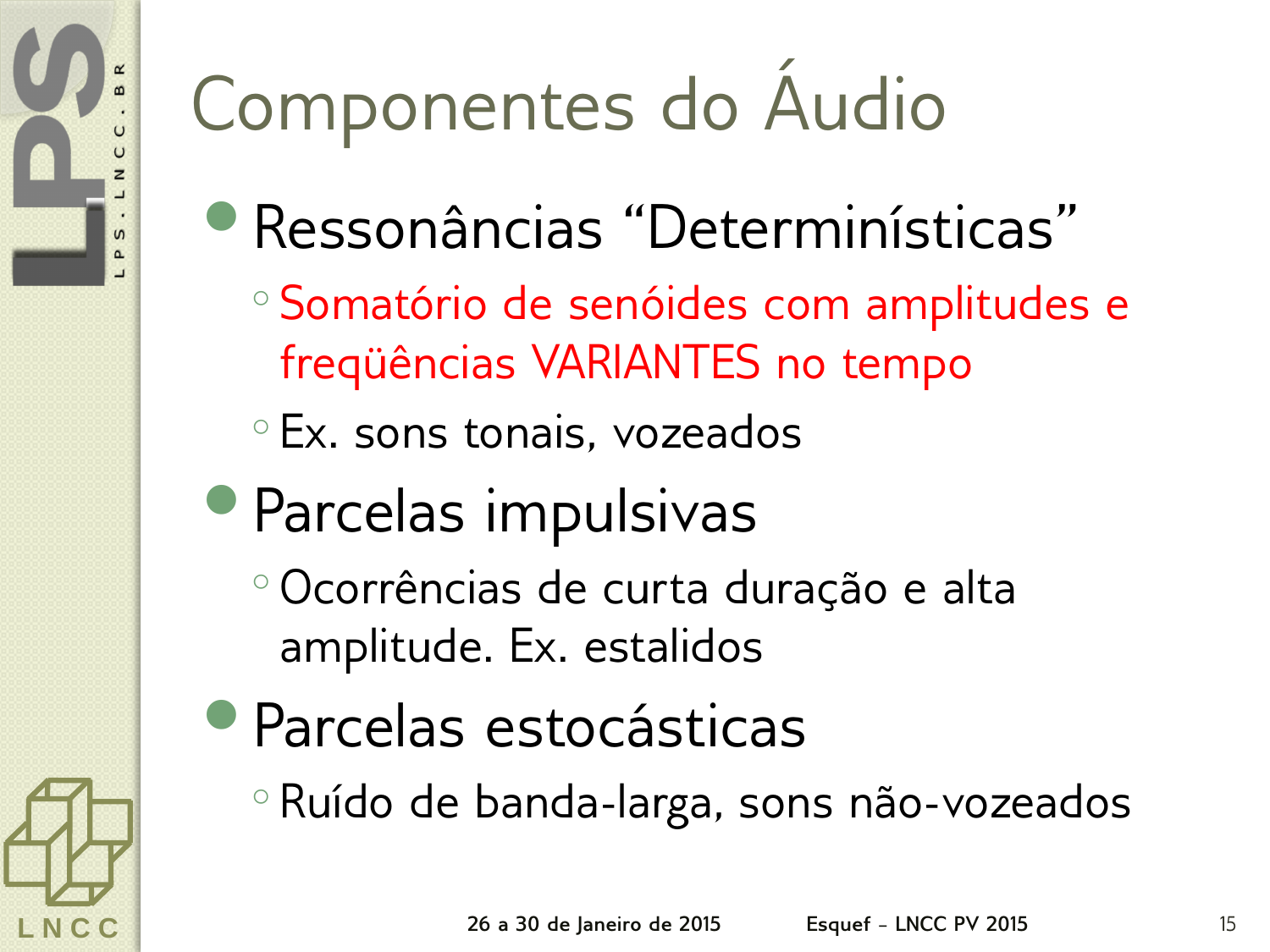

# Componentes do Áudio
Ressonâncias “Determinísticas”
Somatório de senóides com amplitudes e freqüências VARIANTES no tempo
Ex. sons tonais, vozeados
Parcelas impulsivas
Ocorrências de curta duração e alta amplitude. Ex. estalidos
Parcelas estocásticas
Ruído de banda-larga, sons não-vozeados

26 a 30 de Janeiro de 2015
Esquef – LNCC PV 2015
15